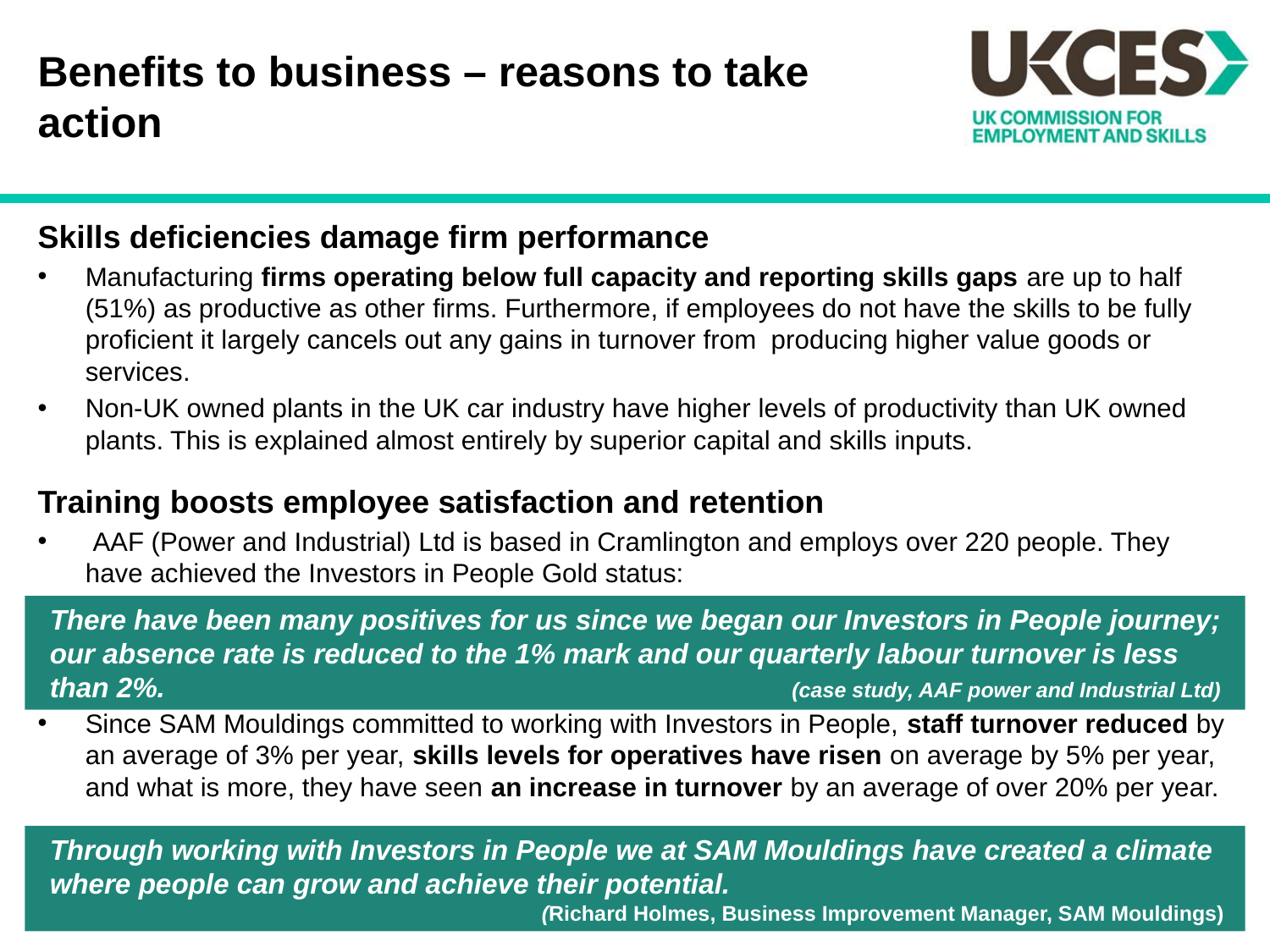

# Benefits to business – reasons to take action
Skills deficiencies damage firm performance
Manufacturing firms operating below full capacity and reporting skills gaps are up to half (51%) as productive as other firms. Furthermore, if employees do not have the skills to be fully proficient it largely cancels out any gains in turnover from  producing higher value goods or services.
Non-UK owned plants in the UK car industry have higher levels of productivity than UK owned plants. This is explained almost entirely by superior capital and skills inputs.

Training boosts employee satisfaction and retention
 AAF (Power and Industrial) Ltd is based in Cramlington and employs over 220 people. They have achieved the Investors in People Gold status:

Since SAM Mouldings committed to working with Investors in People, staff turnover reduced by an average of 3% per year, skills levels for operatives have risen on average by 5% per year, and what is more, they have seen an increase in turnover by an average of over 20% per year.

There have been many positives for us since we began our Investors in People journey; our absence rate is reduced to the 1% mark and our quarterly labour turnover is less than 2%.                                                                                (case study, AAF power and Industrial Ltd)
Through working with Investors in People we at SAM Mouldings have created a climate where people can grow and achieve their potential.
                                                                                   (Richard Holmes, Business Improvement Manager, SAM Mouldings)
23